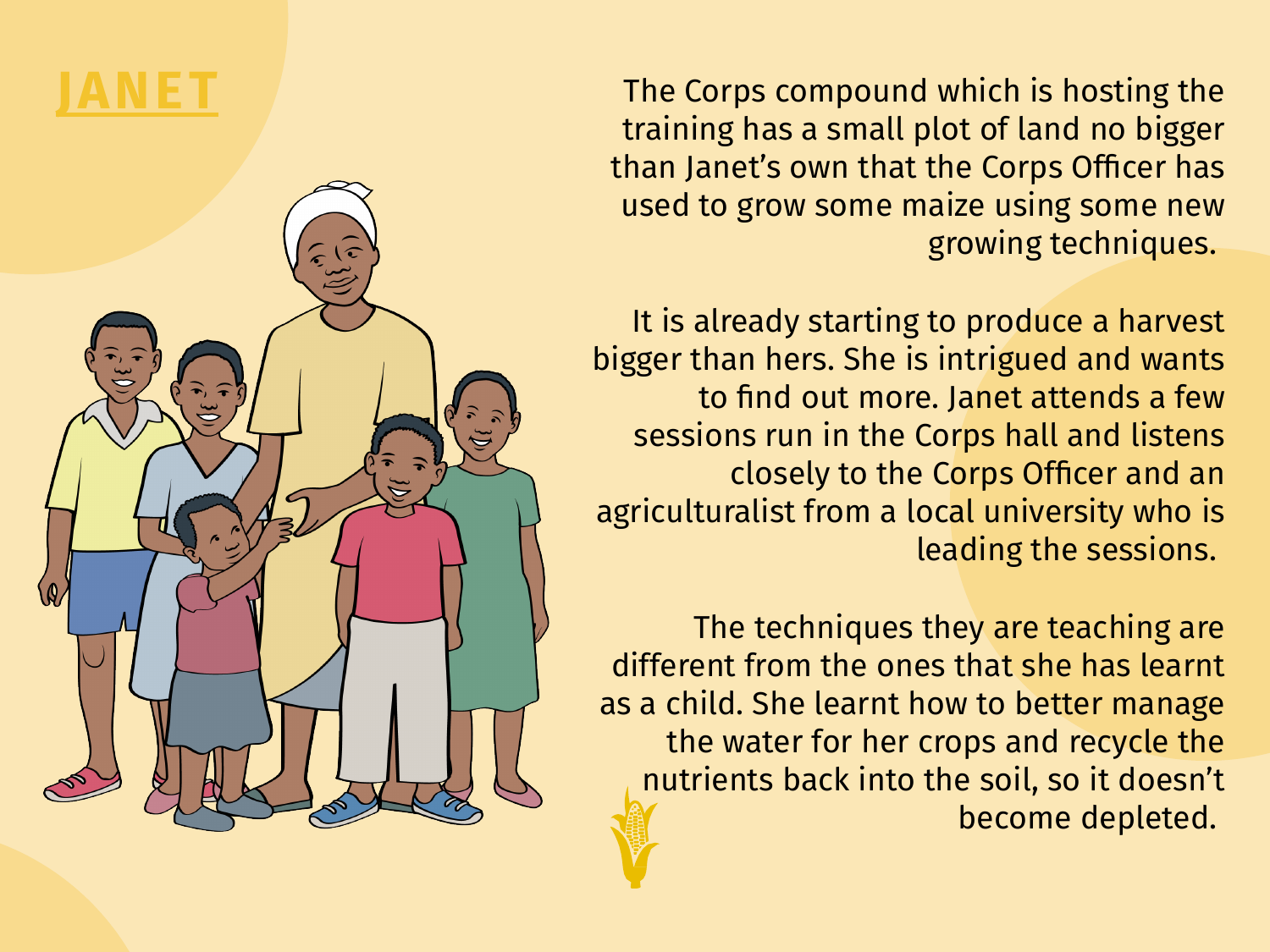

# JANET
The Corps compound which is hosting the training has a small plot of land no bigger than Janet’s own that the Corps Officer has used to grow some maize using some new growing techniques.

It is already starting to produce a harvest bigger than hers. She is intrigued and wants to find out more. Janet attends a few sessions run in the Corps hall and listens closely to the Corps Officer and an agriculturalist from a local university who is leading the sessions.

The techniques they are teaching are different from the ones that she has learnt as a child. She learnt how to better manage the water for her crops and recycle the nutrients back into the soil, so it doesn’t become depleted.